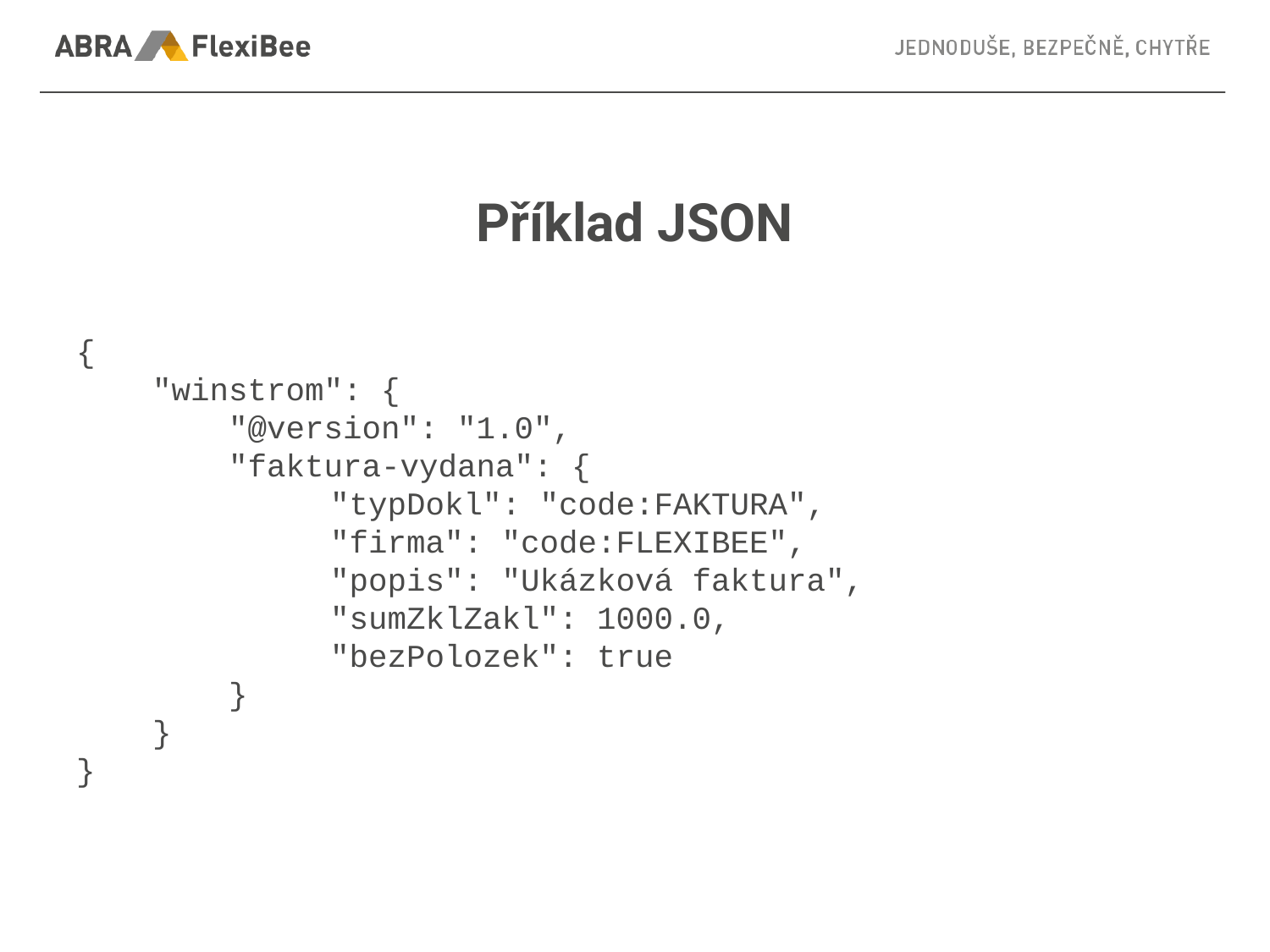

# Příklad JSON
{
    "winstrom": {
        "@version": "1.0",
        "faktura-vydana": {
		"typDokl": "code:FAKTURA",
		"firma": "code:FLEXIBEE",
		"popis": "Ukázková faktura",
		"sumZklZakl": 1000.0,
		"bezPolozek": true
        }
    }
}